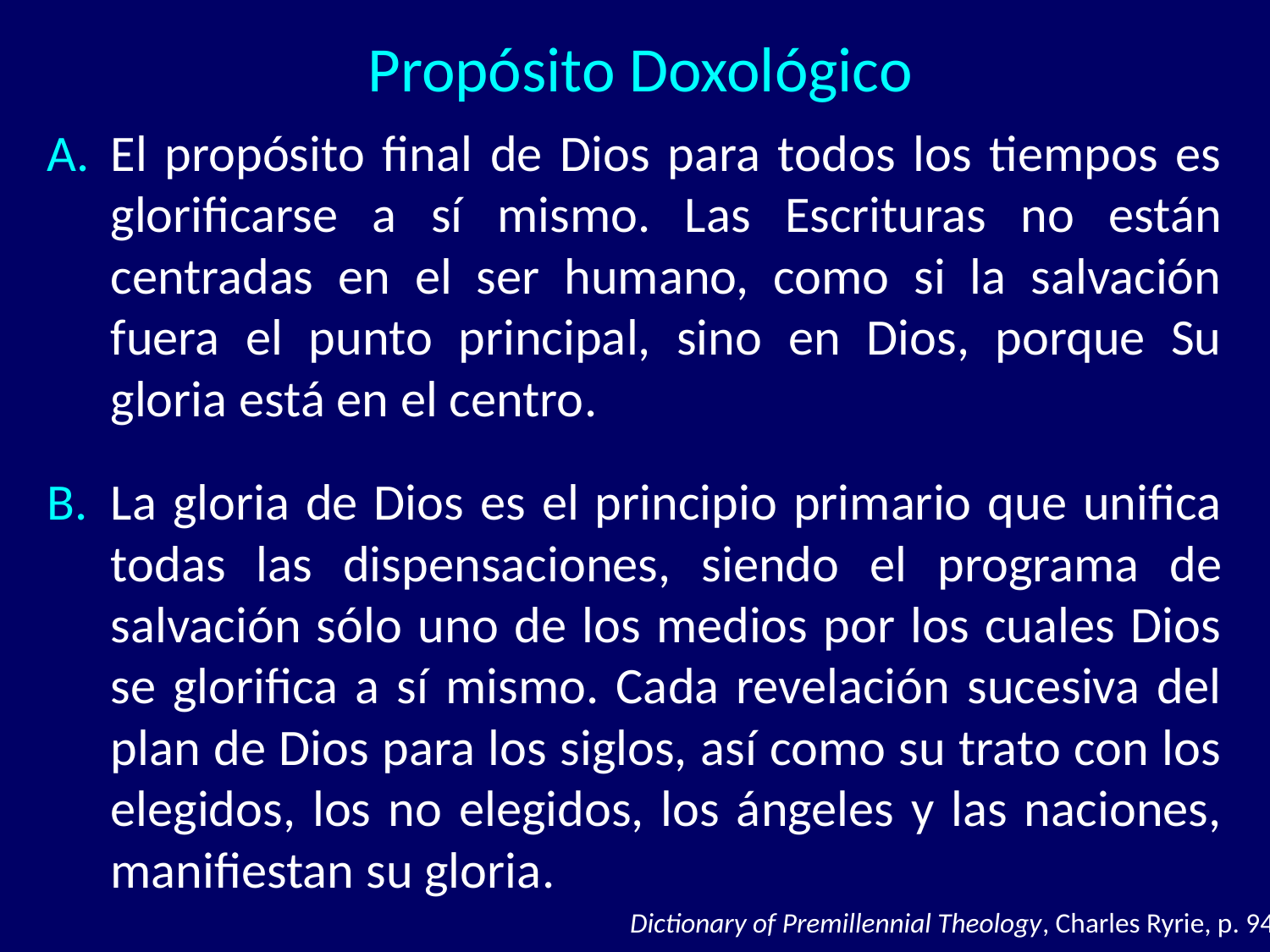

Propósito Doxológico
El propósito final de Dios para todos los tiempos es glorificarse a sí mismo. Las Escrituras no están centradas en el ser humano, como si la salvación fuera el punto principal, sino en Dios, porque Su gloria está en el centro.
La gloria de Dios es el principio primario que unifica todas las dispensaciones, siendo el programa de salvación sólo uno de los medios por los cuales Dios se glorifica a sí mismo. Cada revelación sucesiva del plan de Dios para los siglos, así como su trato con los elegidos, los no elegidos, los ángeles y las naciones, manifiestan su gloria.
Dictionary of Premillennial Theology, Charles Ryrie, p. 94